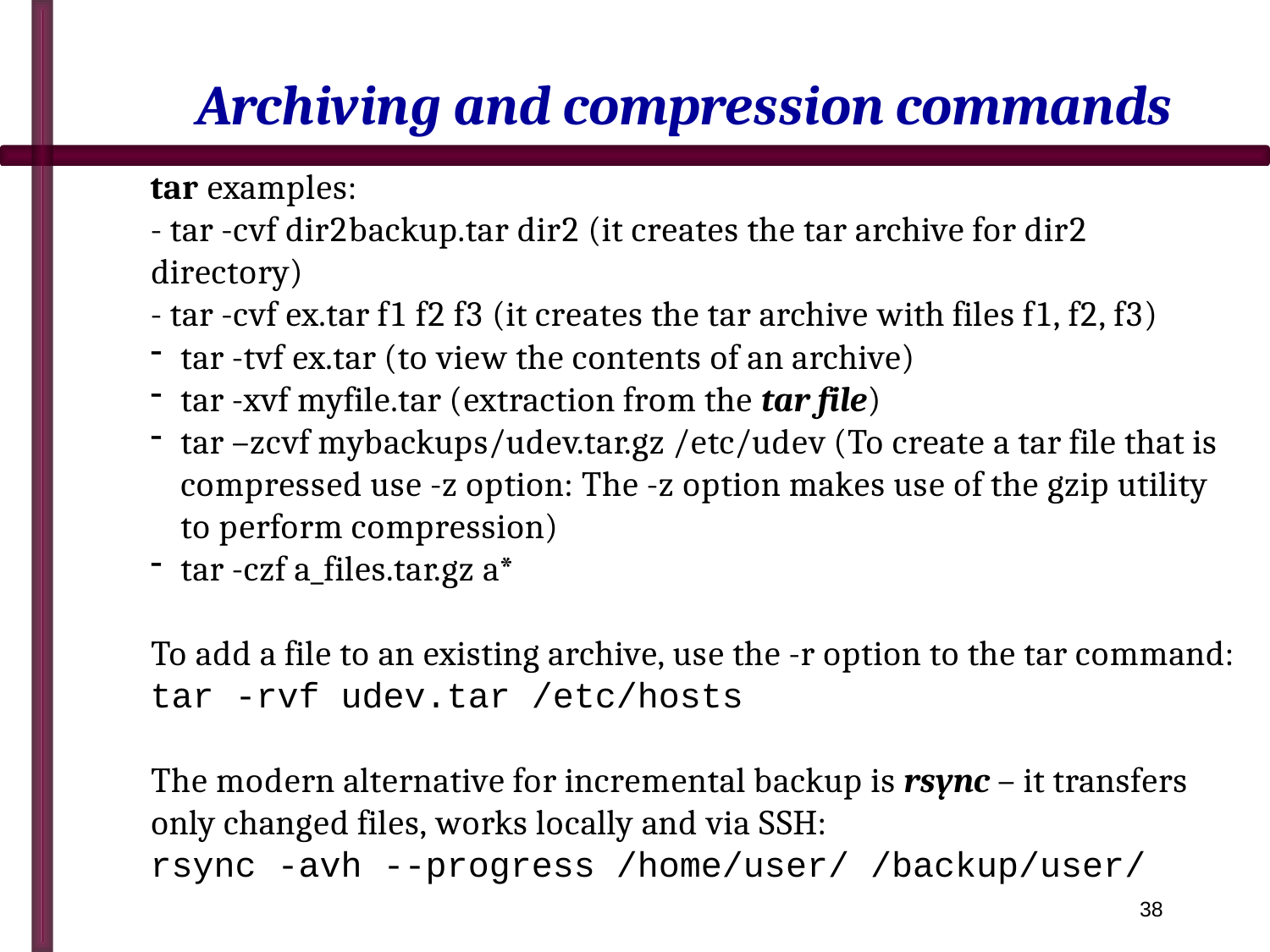

# Archiving and compression commands
tar examples:
- tar -cvf dir2backup.tar dir2 (it creates the tar archive for dir2 directory)
- tar -cvf ex.tar f1 f2 f3 (it creates the tar archive with files f1, f2, f3)
tar -tvf ex.tar (to view the contents of an archive)
tar -xvf myfile.tar (extraction from the tar file)
tar –zcvf mybackups/udev.tar.gz /etc/udev (To create a tar file that is compressed use -z option: The -z option makes use of the gzip utility to perform compression)
tar -czf a_files.tar.gz a*

To add a file to an existing archive, use the -r option to the tar command:
tar -rvf udev.tar /etc/hosts

The modern alternative for incremental backup is rsync – it transfers only changed files, works locally and via SSH:
rsync -avh --progress /home/user/ /backup/user/